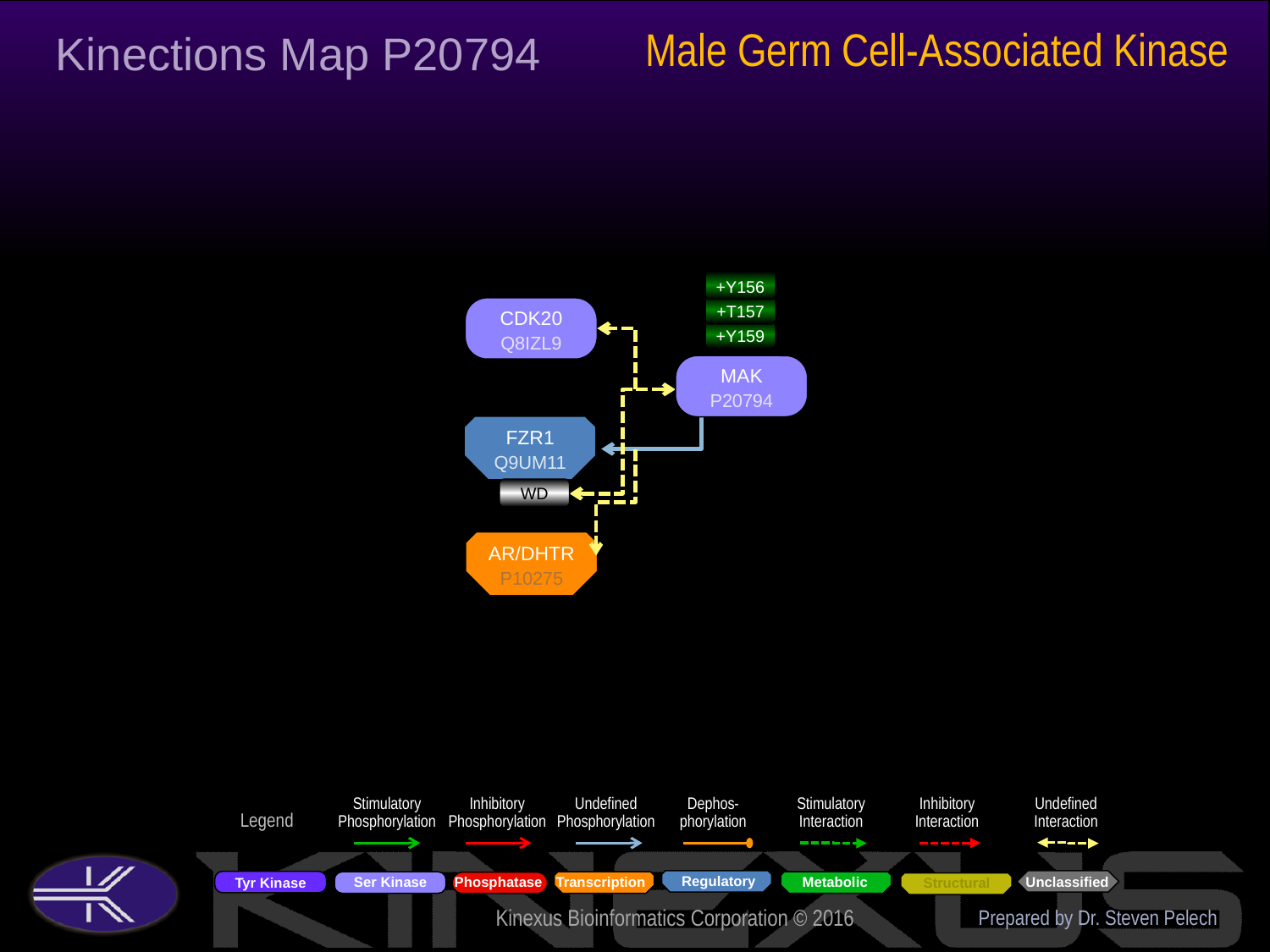

Male Germ Cell-Associated Kinase
Kinections Map P20794
+Y156

+T157

+Y159

MAK
P20794

CDK20
Q8IZL9

FZR1
Q9UM11
WD

AR/DHTR
P10275